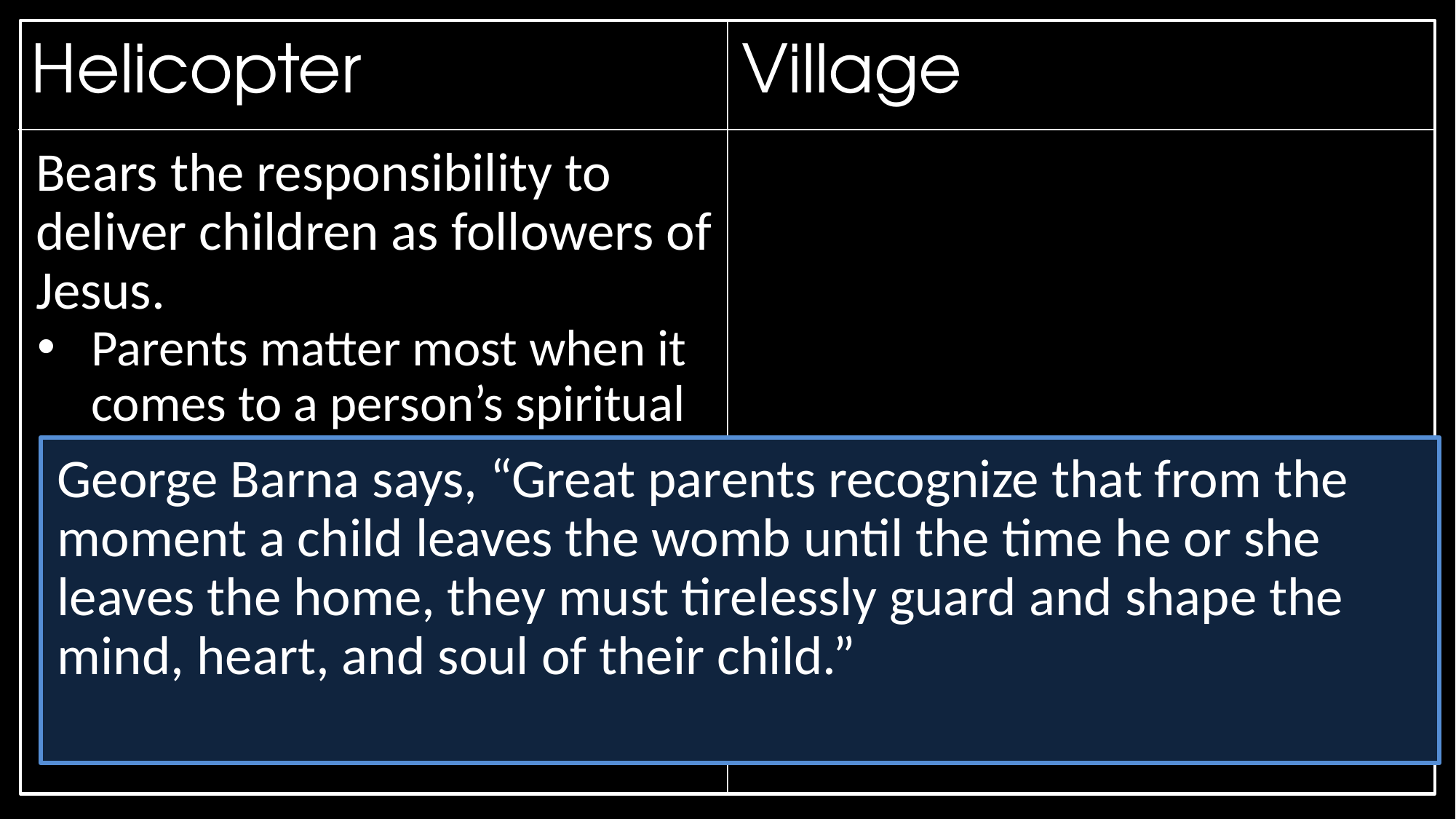

Helicopter
Village
Bears the responsibility to deliver children as followers of Jesus.
Parents matter most when it comes to a person’s spiritual development

George Barna says, “Great parents recognize that from the moment a child leaves the womb until the time he or she leaves the home, they must tirelessly guard and shape the mind, heart, and soul of their child.”